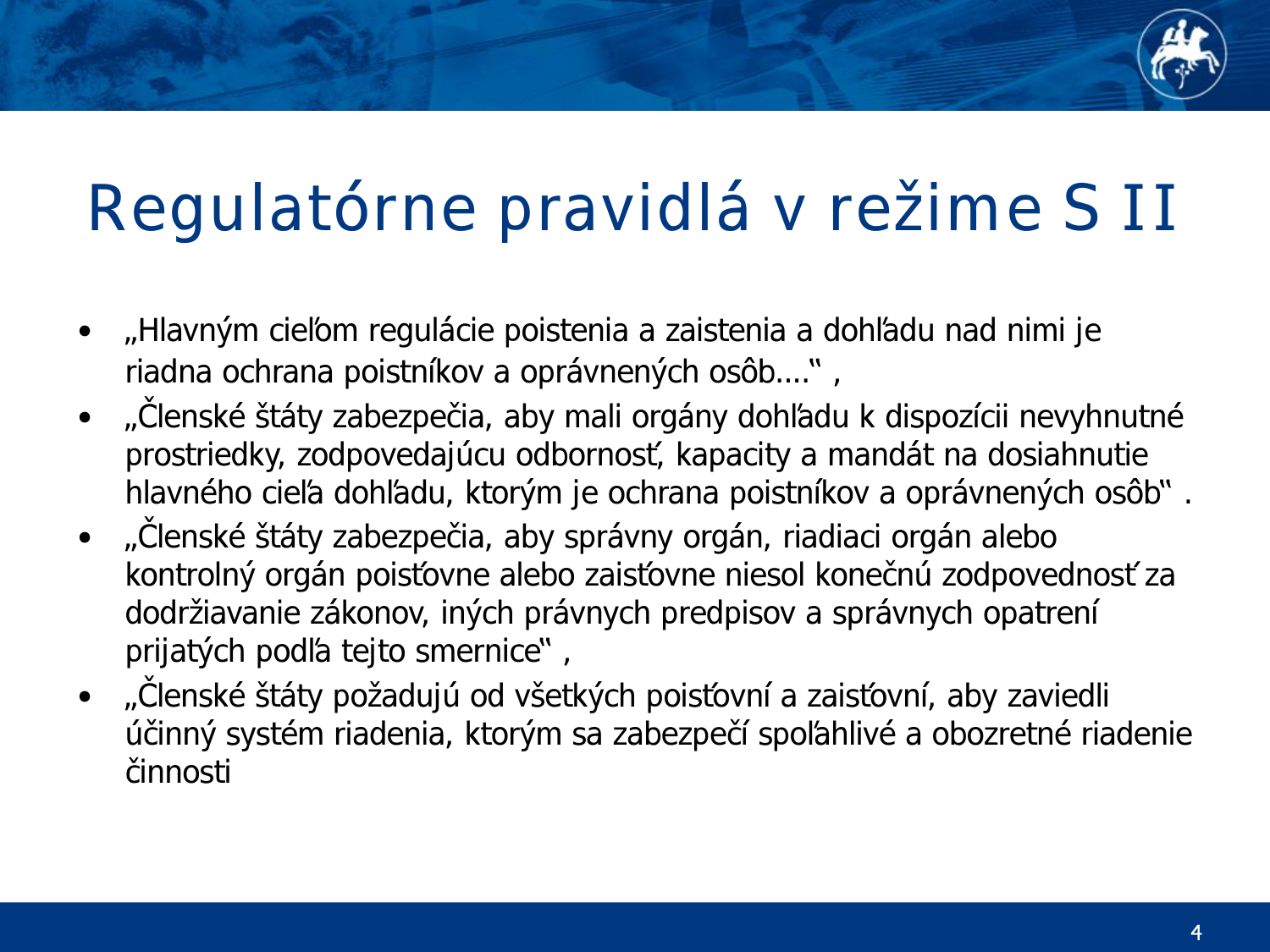

# Regulatórne pravidlá v režime S II
•	„Hlavným cieľom regulácie poistenia a zaistenia a dohľadu nad nimi je riadna ochrana poistníkov a oprávnených osôb….“ ,
•	„Členské štáty zabezpečia, aby mali orgány dohľadu k dispozícii nevyhnutné prostriedky, zodpovedajúcu odbornosť, kapacity a mandát na dosiahnutie hlavného cieľa dohľadu, ktorým je ochrana poistníkov a oprávnených osôb“ .
•	„Členské štáty zabezpečia, aby správny orgán, riadiaci orgán alebo kontrolný orgán poisťovne alebo zaisťovne niesol konečnú zodpovednosť za dodržiavanie zákonov, iných právnych predpisov a správnych opatrení prijatých podľa tejto smernice“ ,
•	„Členské štáty požadujú od všetkých poisťovní a zaisťovní, aby zaviedli účinný systém riadenia, ktorým sa zabezpečí spoľahlivé a obozretné riadenie činnosti

4